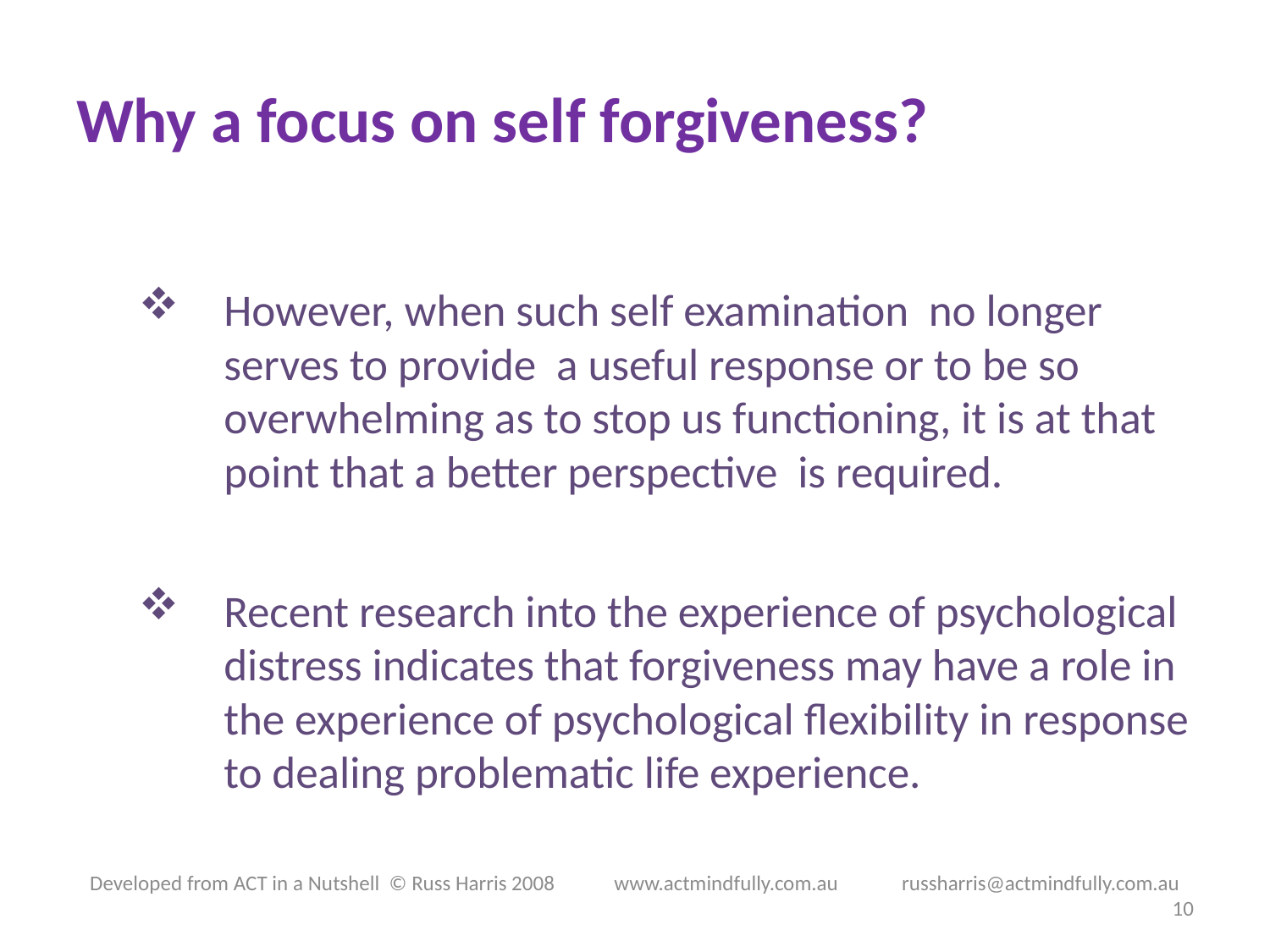

# Why a focus on self forgiveness?

However, when such self examination  no longer serves to provide  a useful response or to be so overwhelming as to stop us functioning, it is at that point that a better perspective  is required.

Recent research into the experience of psychological distress indicates that forgiveness may have a role in the experience of psychological flexibility in response to dealing problematic life experience.

Developed from ACT in a Nutshell  © Russ Harris 2008            www.actmindfully.com.au             russharris@actmindfully.com.au
10